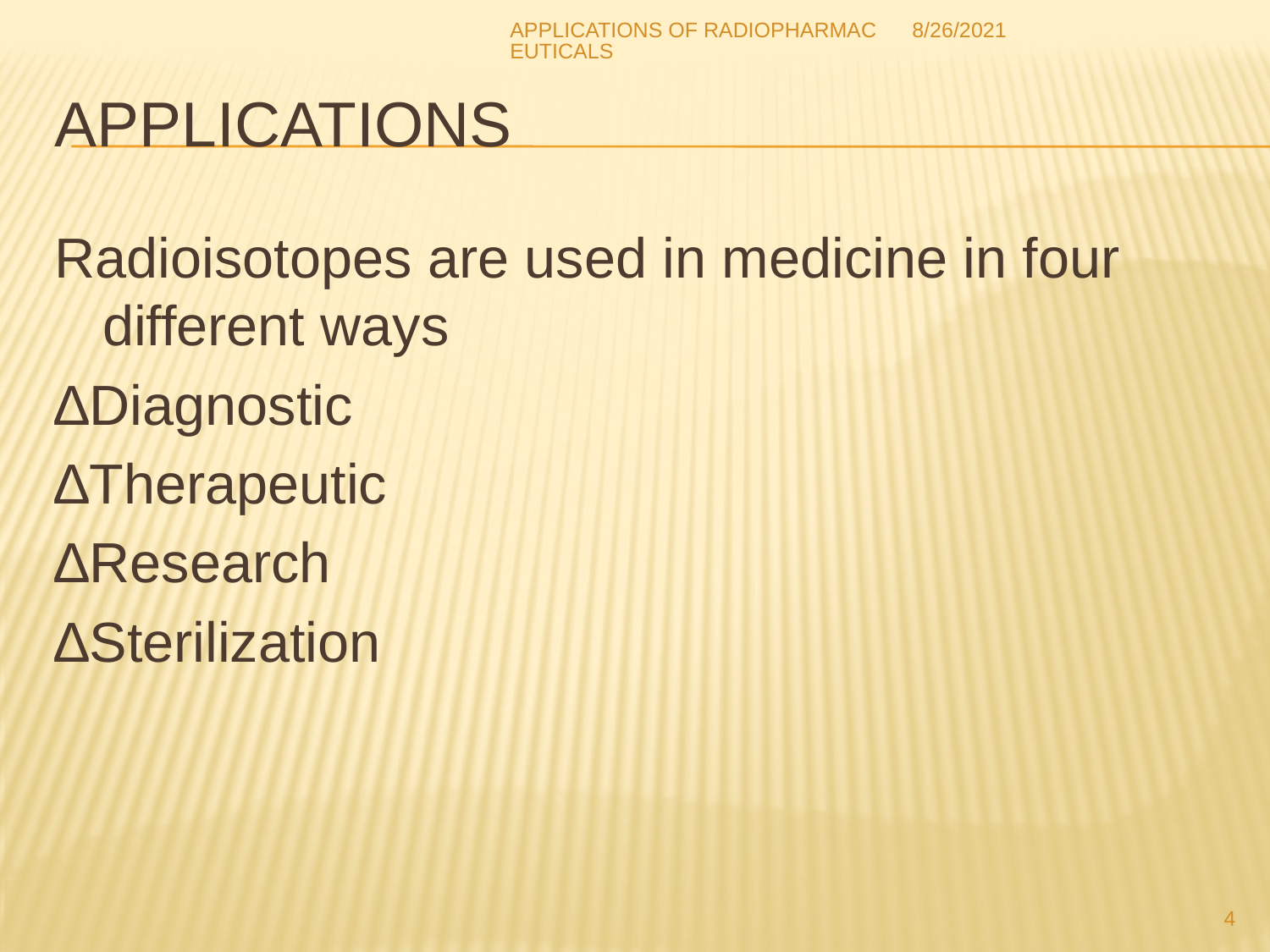

APPLICATIONS OF RADIOPHARMACEUTICALS
8/26/2021
# Applications
Radioisotopes are used in medicine in four different ways
∆Diagnostic
∆Therapeutic
∆Research
∆Sterilization

4